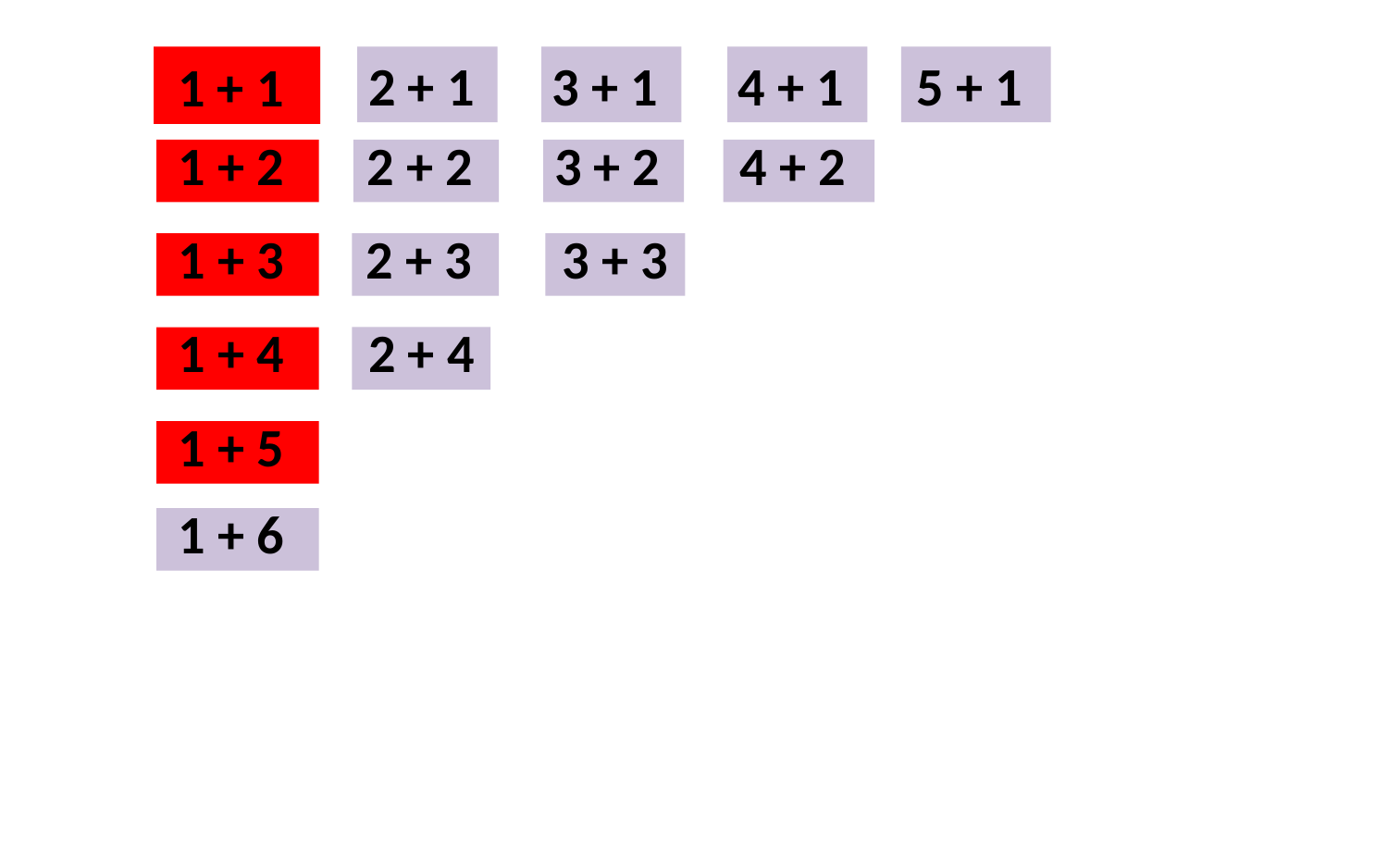

# 1 + 1
2 + 1
3 + 1
4 + 1
5 + 1
1 + 2
2 + 2
3 + 2
4 + 2
1 + 3
2 + 3
3 + 3
2 + 4
1 + 4
1 + 5
1 + 6